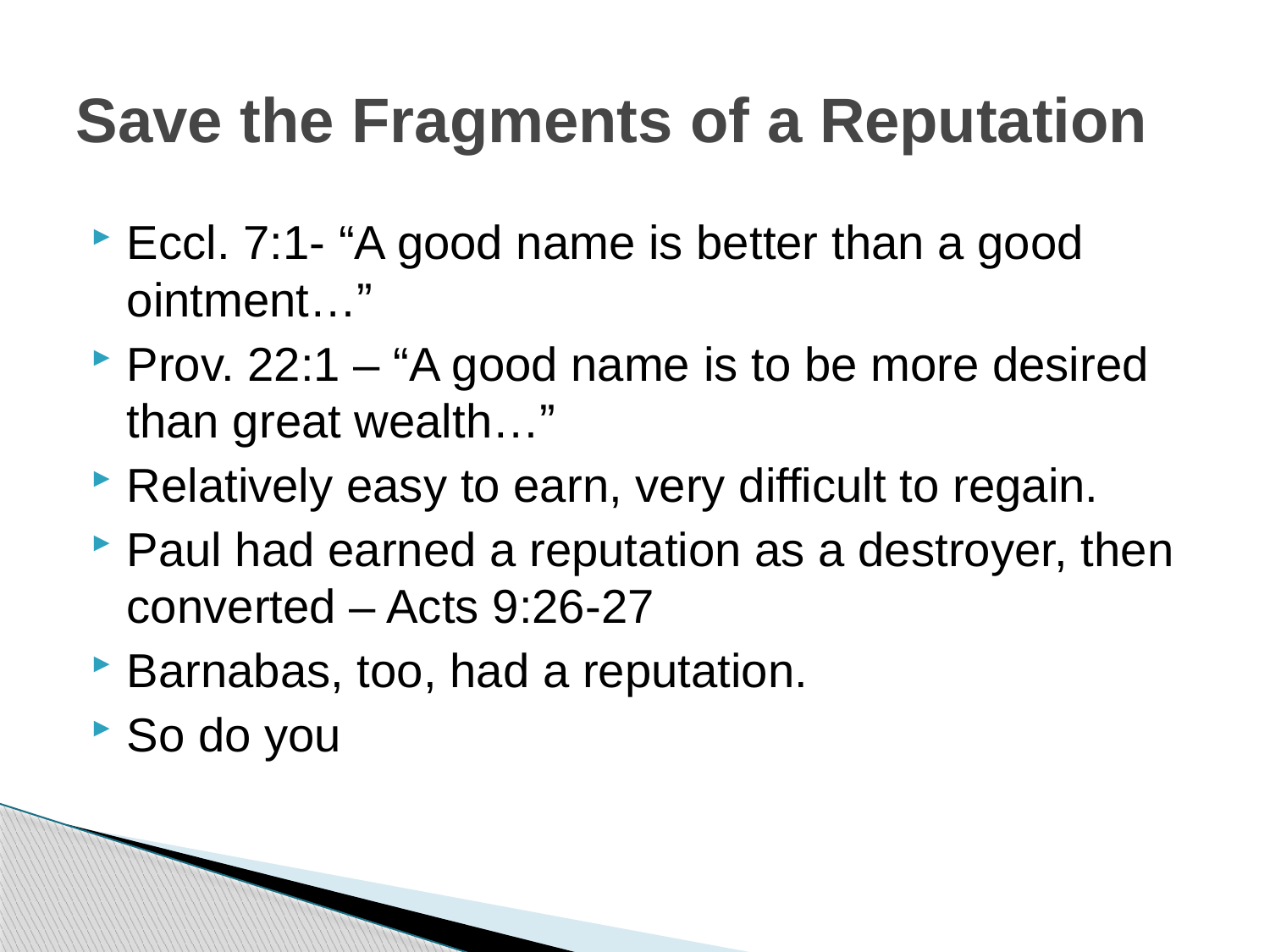

# Save the Fragments of a Reputation
Eccl. 7:1- “A good name is better than a good ointment…”
Prov. 22:1 – “A good name is to be more desired than great wealth…”
Relatively easy to earn, very difficult to regain.
Paul had earned a reputation as a destroyer, then converted – Acts 9:26-27
Barnabas, too, had a reputation.
So do you